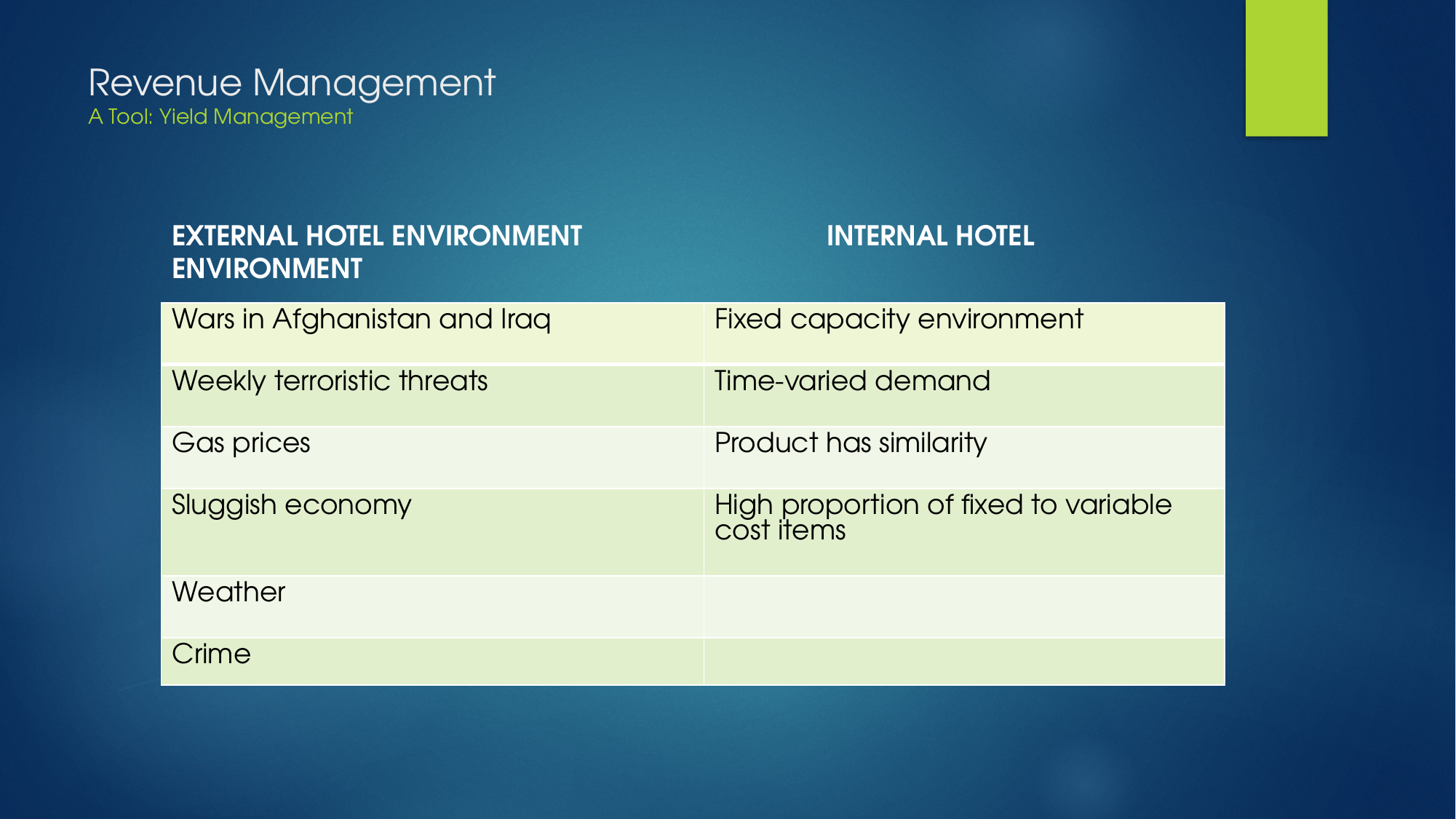

# Revenue Management A Tool: Yield Management
EXTERNAL HOTEL ENVIRONMENT			INTERNAL HOTEL ENVIRONMENT
| Wars in Afghanistan and Iraq | Fixed capacity environment |
| --- | --- |
| Weekly terroristic threats | Time-varied demand |
| Gas prices | Product has similarity |
| Sluggish economy | High proportion of fixed to variable cost items |
| Weather |  |
| Crime |  |